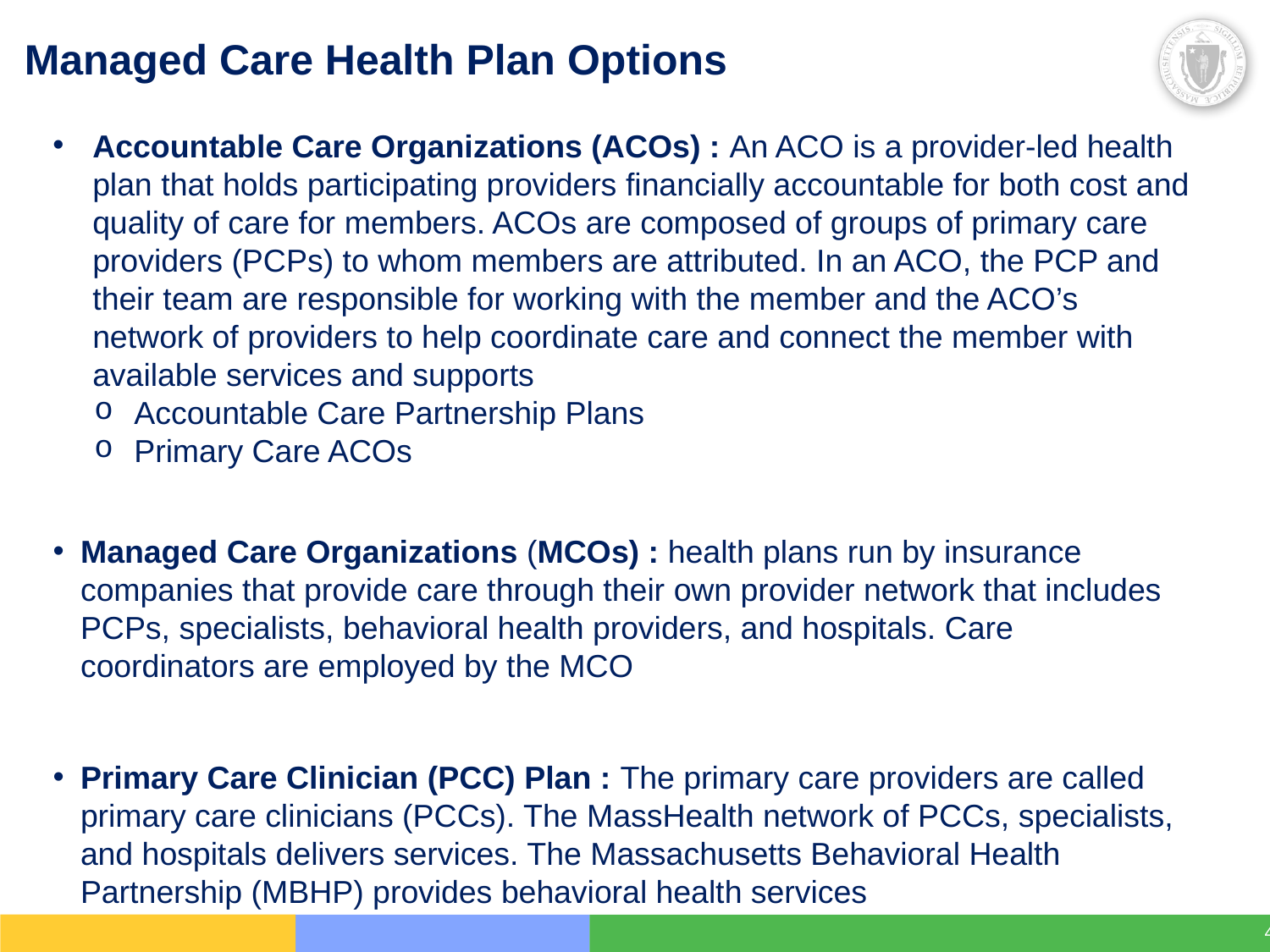

Managed Care Health Plan Options

Accountable Care Organizations (ACOs) : An ACO is a provider-led health plan that holds participating providers financially accountable for both cost and quality of care for members. ACOs are composed of groups of primary care providers (PCPs) to whom members are attributed. In an ACO, the PCP and their team are responsible for working with the member and the ACO’s network of providers to help coordinate care and connect the member with available services and supports
Accountable Care Partnership Plans
Primary Care ACOs

Managed Care Organizations (MCOs) : health plans run by insurance companies that provide care through their own provider network that includes PCPs, specialists, behavioral health providers, and hospitals. Care coordinators are employed by the MCO

Primary Care Clinician (PCC) Plan : The primary care providers are called primary care clinicians (PCCs). The MassHealth network of PCCs, specialists, and hospitals delivers services. The Massachusetts Behavioral Health Partnership (MBHP) provides behavioral health services